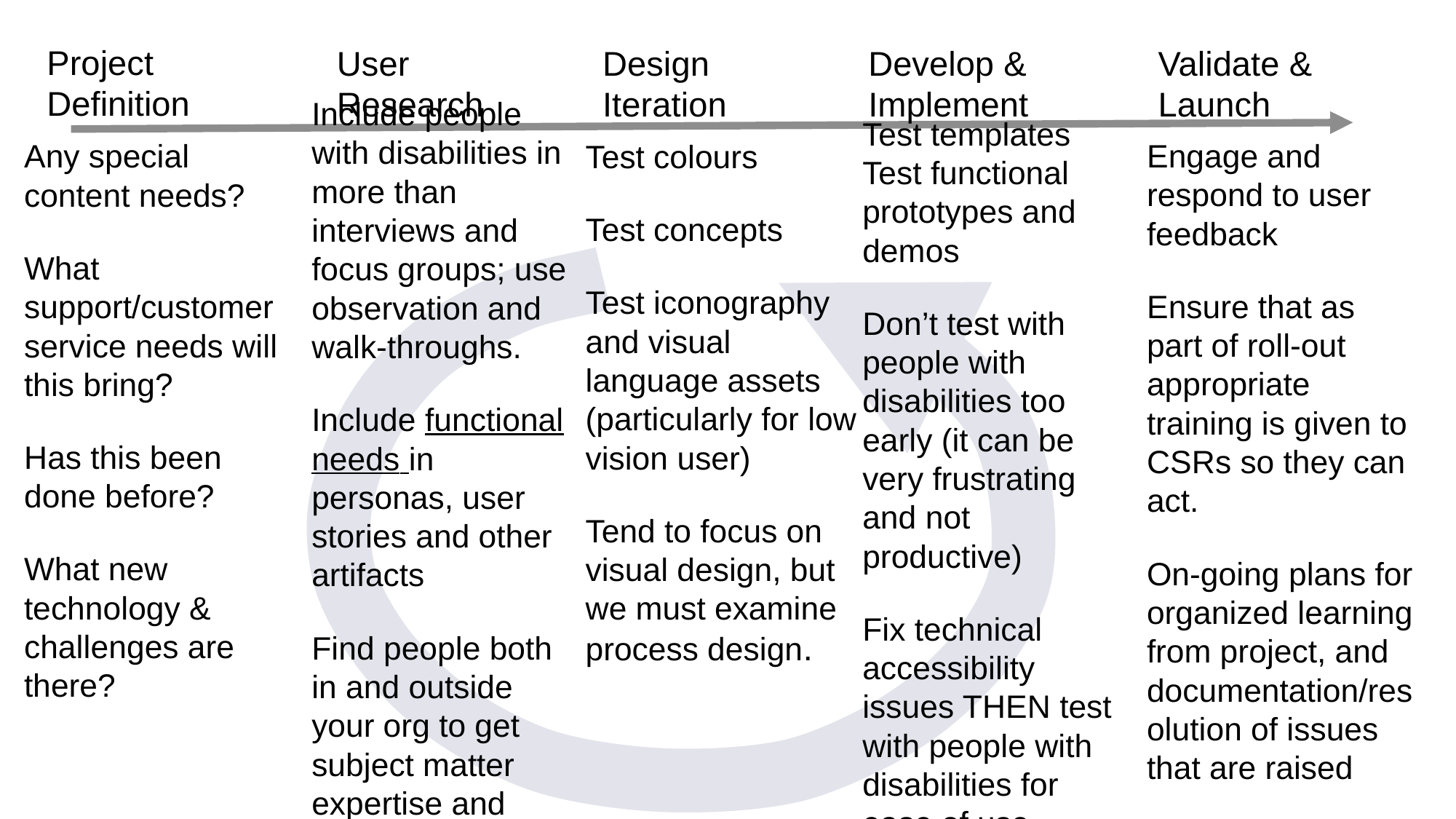

# A close-up view of project stages and accessibility considerations within a project team
Project Definition
User Research
Design Iteration
Develop & Implement
Validate & Launch

Test colours
Test concepts
Test iconography and visual language assets (particularly for low vision user)
Tend to focus on visual design, but we must examine process design.
Engage and respond to user feedback
Ensure that as part of roll-out appropriate training is given to CSRs so they can act.
On-going plans for organized learning from project, and documentation/resolution of issues that are raised
Include people with disabilities in more than interviews and focus groups; use observation and walk-throughs.
Include functional needs in personas, user stories and other artifacts
Find people both in and outside your org to get subject matter expertise and perspective.
Test templates
Test functional prototypes and demos
Don’t test with people with disabilities too early (it can be very frustrating and not productive)
Fix technical accessibility issues THEN test with people with disabilities for ease of use
Any special content needs?
What support/customer service needs will this bring?
Has this been done before?
What new technology & challenges are there?